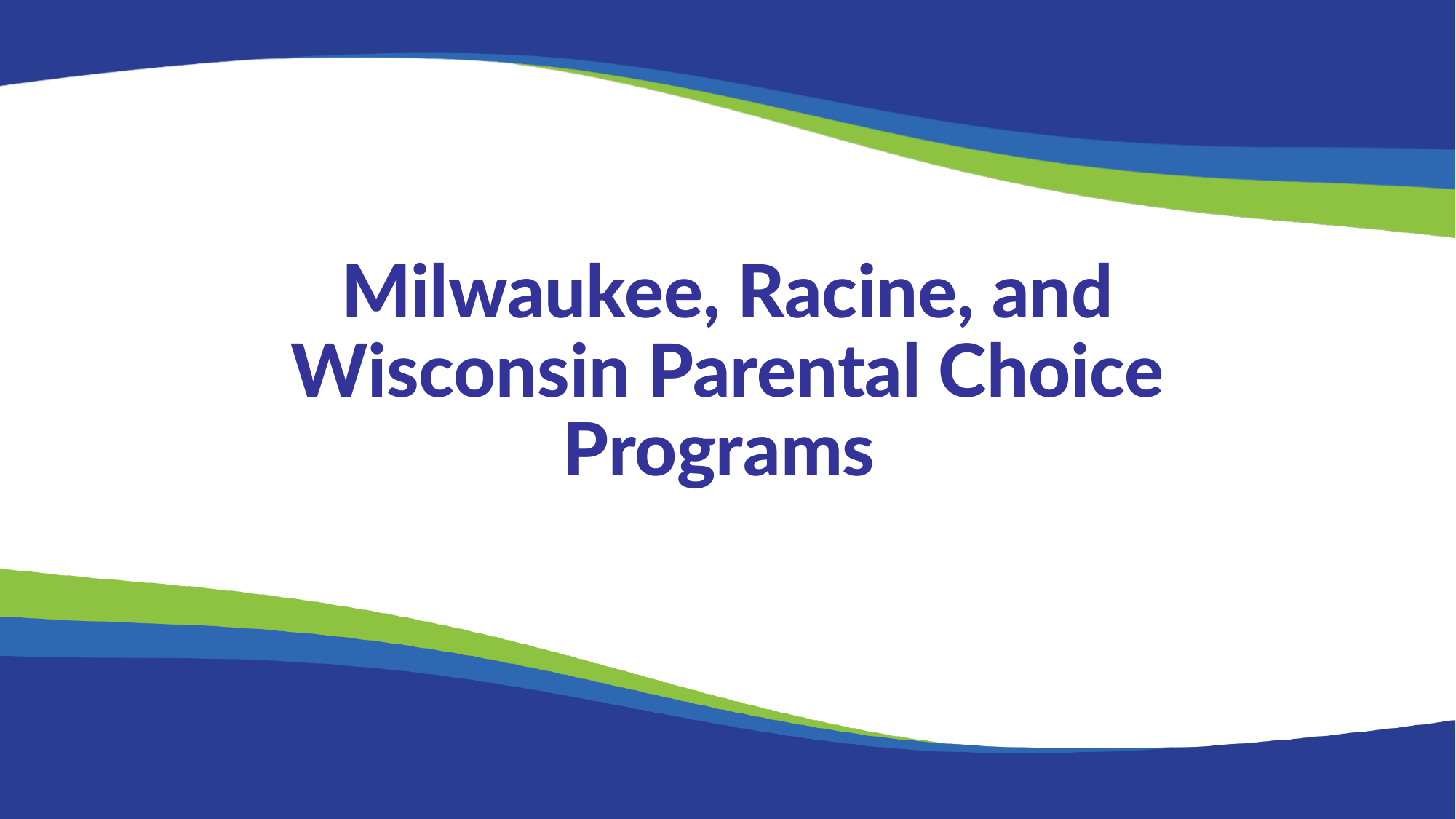

# Milwaukee, Racine, and Wisconsin Parental Choice Programs